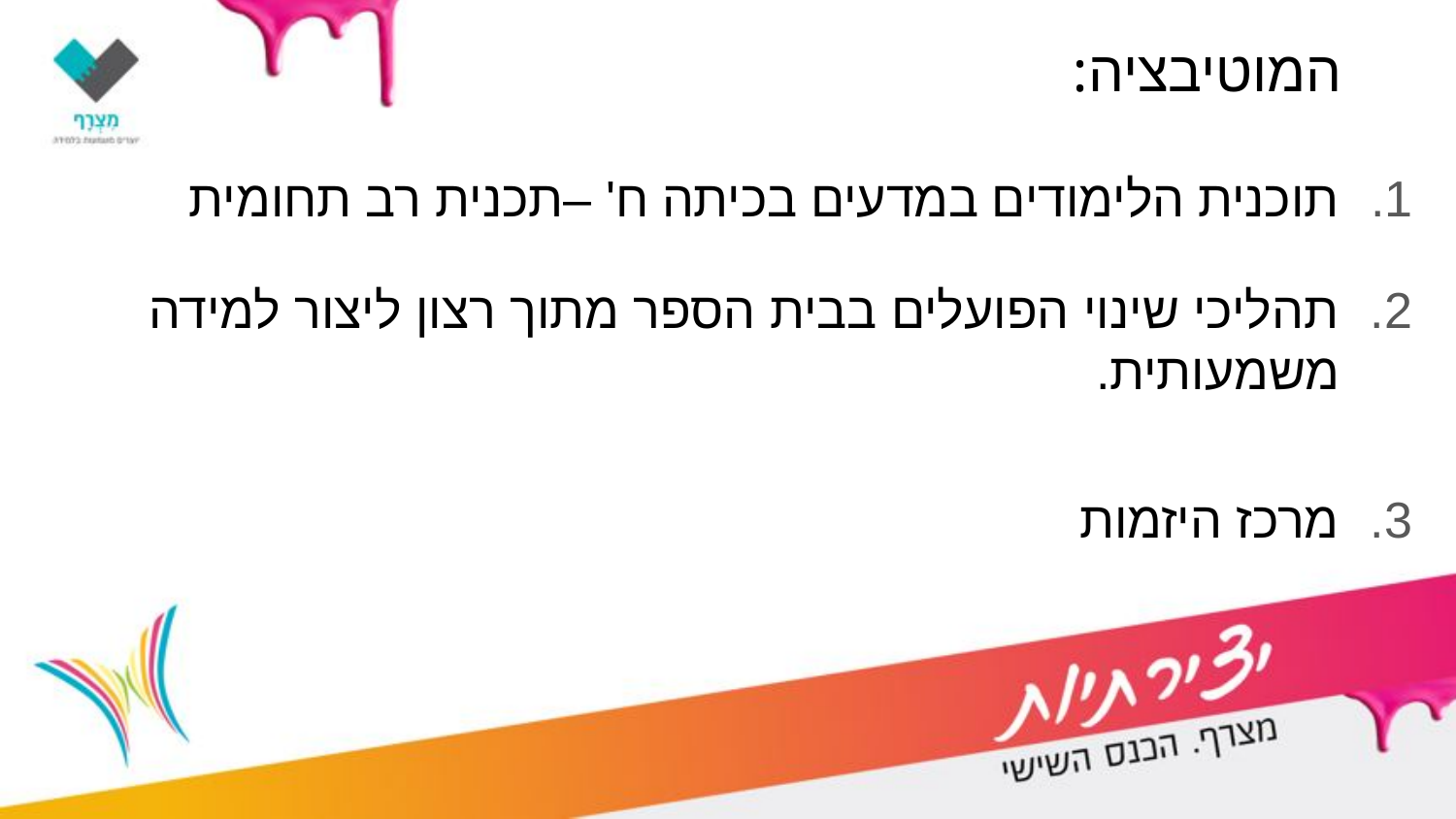

המוטיבציה:
תוכנית הלימודים במדעים בכיתה ח' –תכנית רב תחומית

תהליכי שינוי הפועלים בבית הספר מתוך רצון ליצור למידה משמעותית.

מרכז היזמות